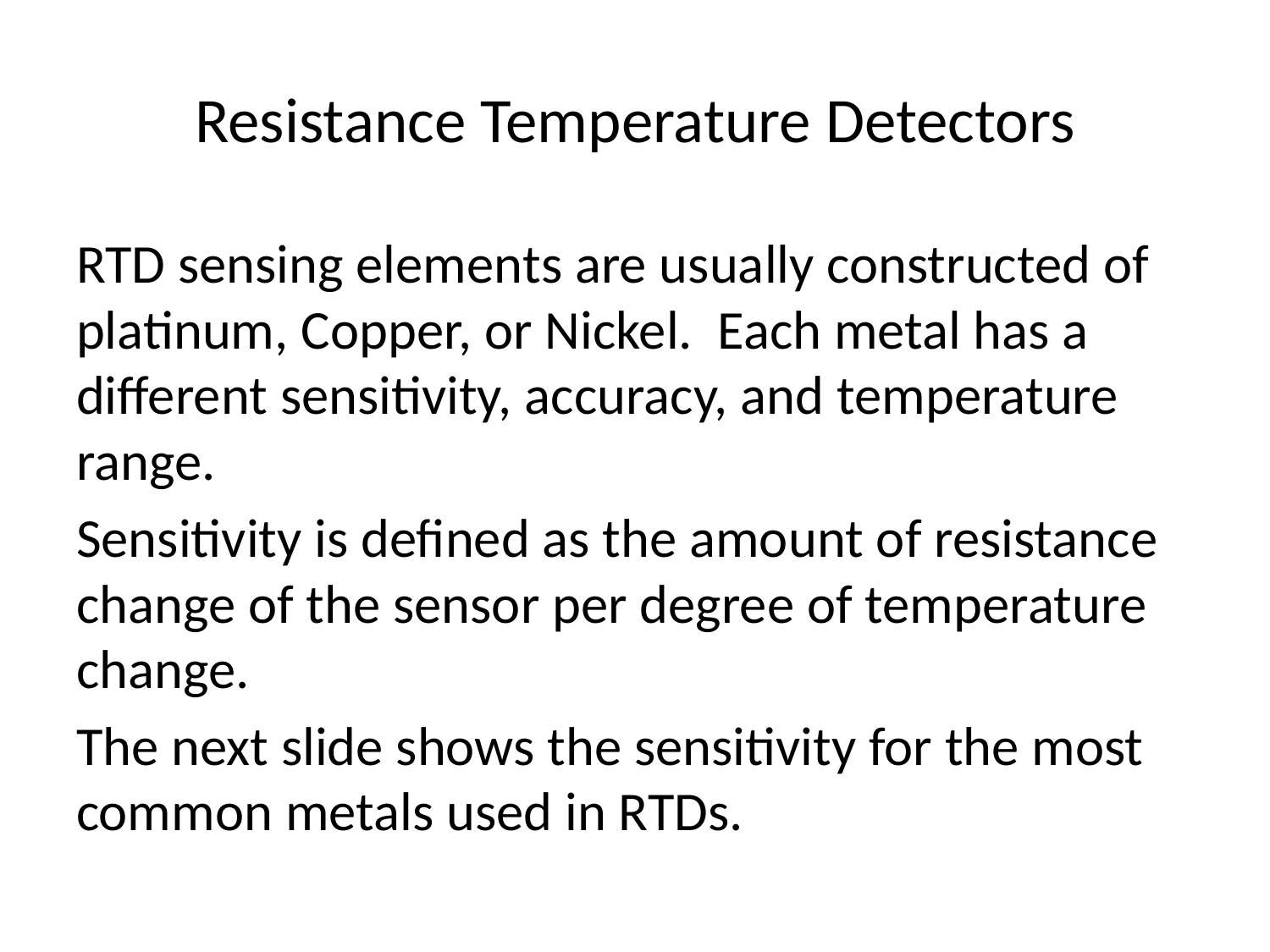

# Resistance Temperature Detectors
RTD sensing elements are usually constructed of platinum, Copper, or Nickel.  Each metal has a different sensitivity, accuracy, and temperature range.
Sensitivity is defined as the amount of resistance change of the sensor per degree of temperature change.
The next slide shows the sensitivity for the most common metals used in RTDs.